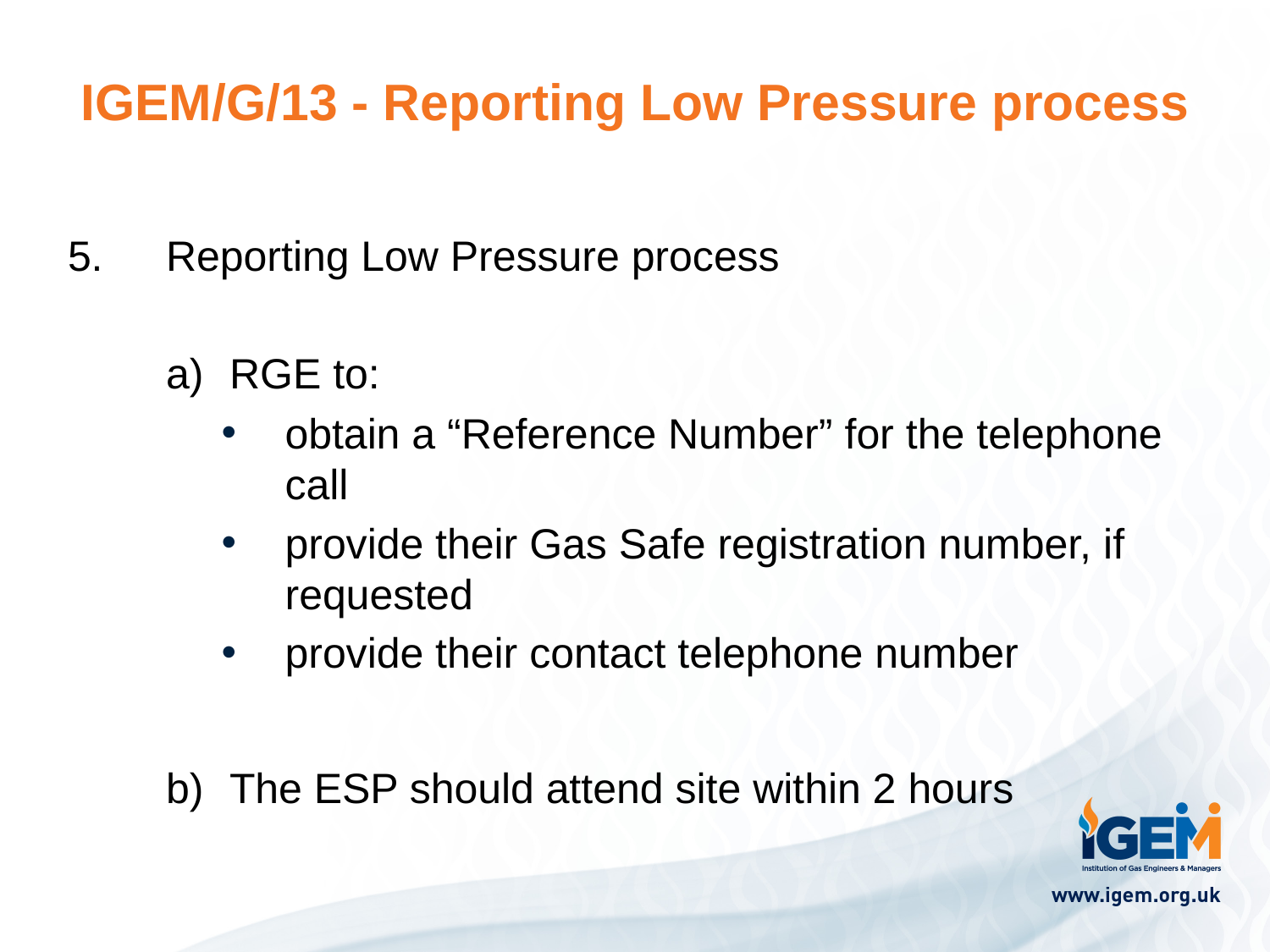

# IGEM/G/13 - Reporting Low Pressure process
5.	Reporting Low Pressure process

RGE to:
obtain a “Reference Number” for the telephone call
provide their Gas Safe registration number, if requested
provide their contact telephone number

The ESP should attend site within 2 hours